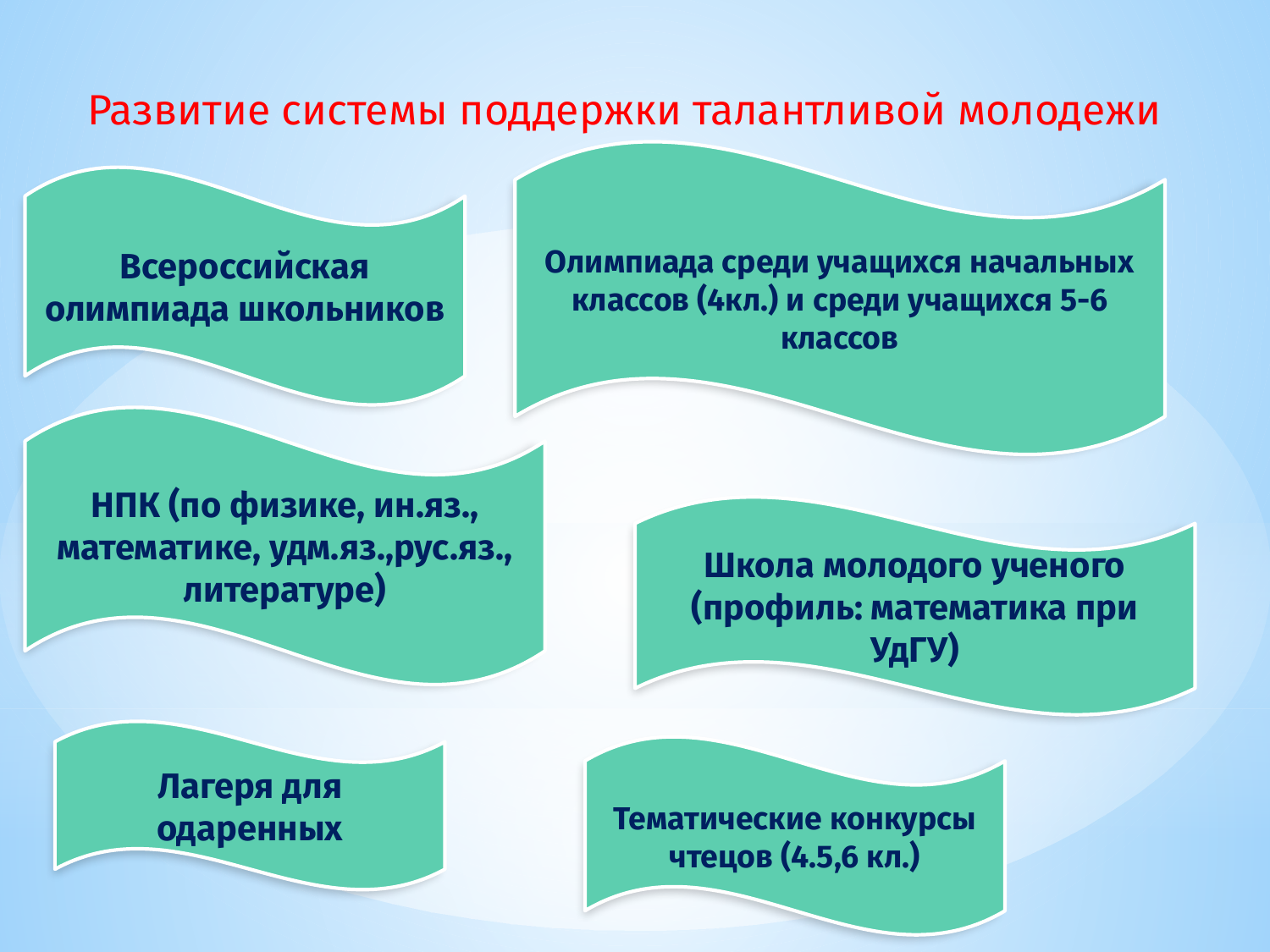

Развитие системы поддержки талантливой молодежи
Олимпиада среди учащихся начальных классов (4кл.) и среди учащихся 5-6 классов
Всероссийская олимпиада школьников
НПК (по физике, ин.яз., математике, удм.яз.,рус.яз., литературе)
Школа молодого ученого (профиль: математика при УдГУ)
Лагеря для одаренных
Тематические конкурсы чтецов (4.5,6 кл.)